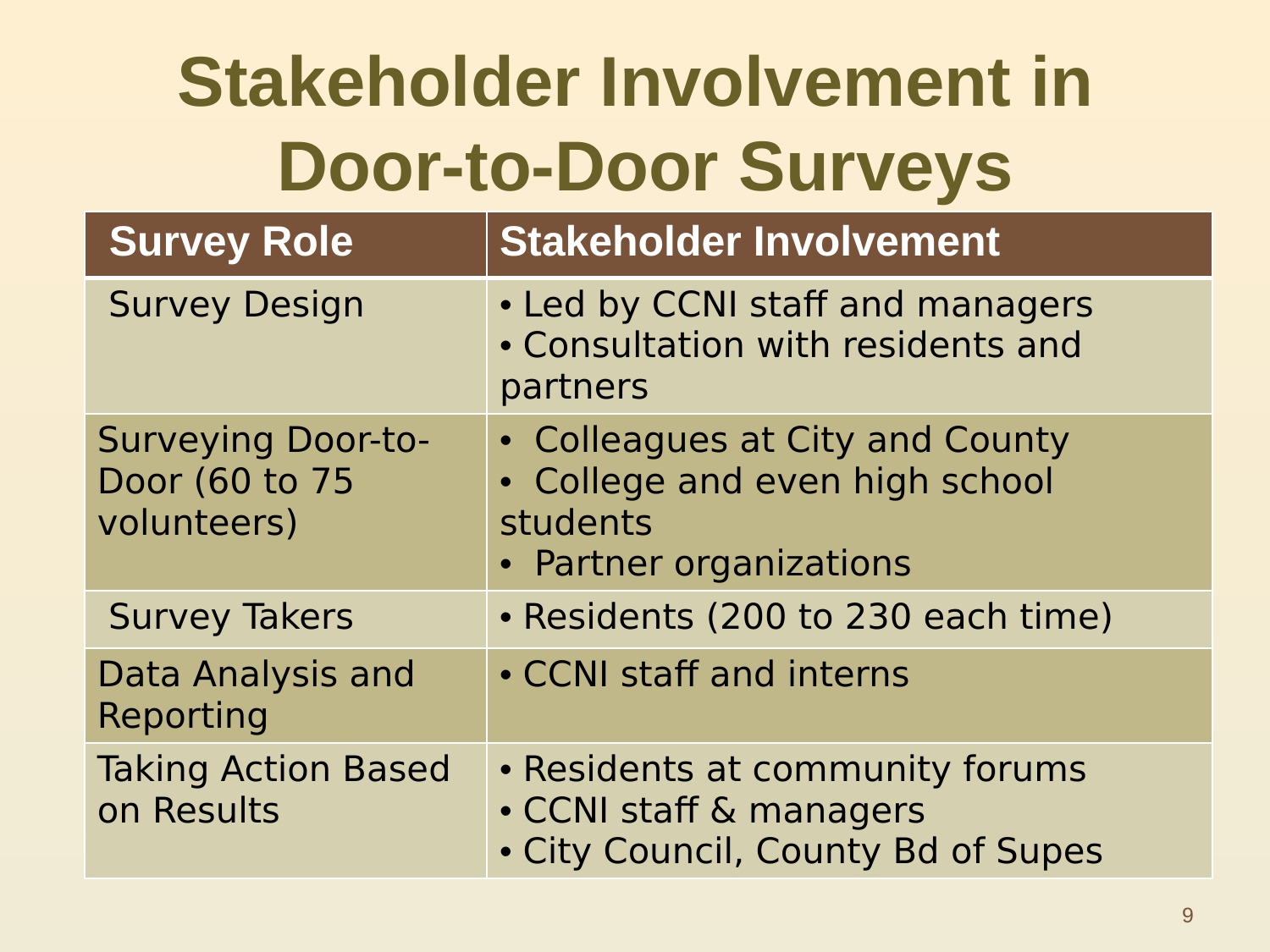

# Stakeholder Involvement in Door-to-Door Surveys
| Survey Role | Stakeholder Involvement |
| --- | --- |
| Survey Design | Led by CCNI staff and managers Consultation with residents and partners |
| Surveying Door-to-Door (60 to 75 volunteers) | Colleagues at City and County College and even high school students Partner organizations |
| Survey Takers | Residents (200 to 230 each time) |
| Data Analysis and Reporting | CCNI staff and interns |
| Taking Action Based on Results | Residents at community forums CCNI staff & managers City Council, County Bd of Supes |

9